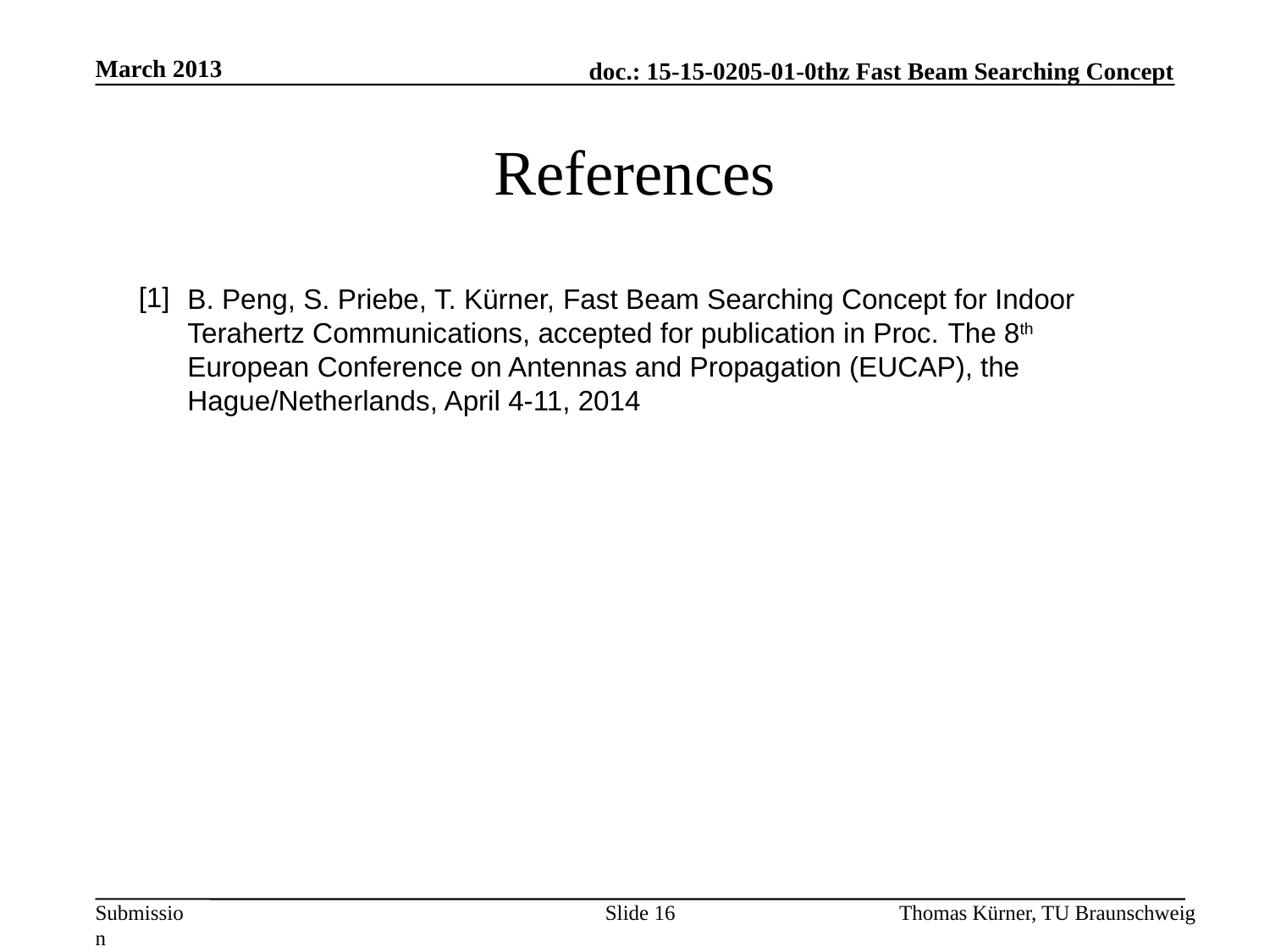

March 2013
# References
[1]
B. Peng, S. Priebe, T. Kürner, Fast Beam Searching Concept for Indoor Terahertz Communications, accepted for publication in Proc. The 8th European Conference on Antennas and Propagation (EUCAP), the Hague/Netherlands, April 4-11, 2014
Slide 16
Thomas Kürner, TU Braunschweig